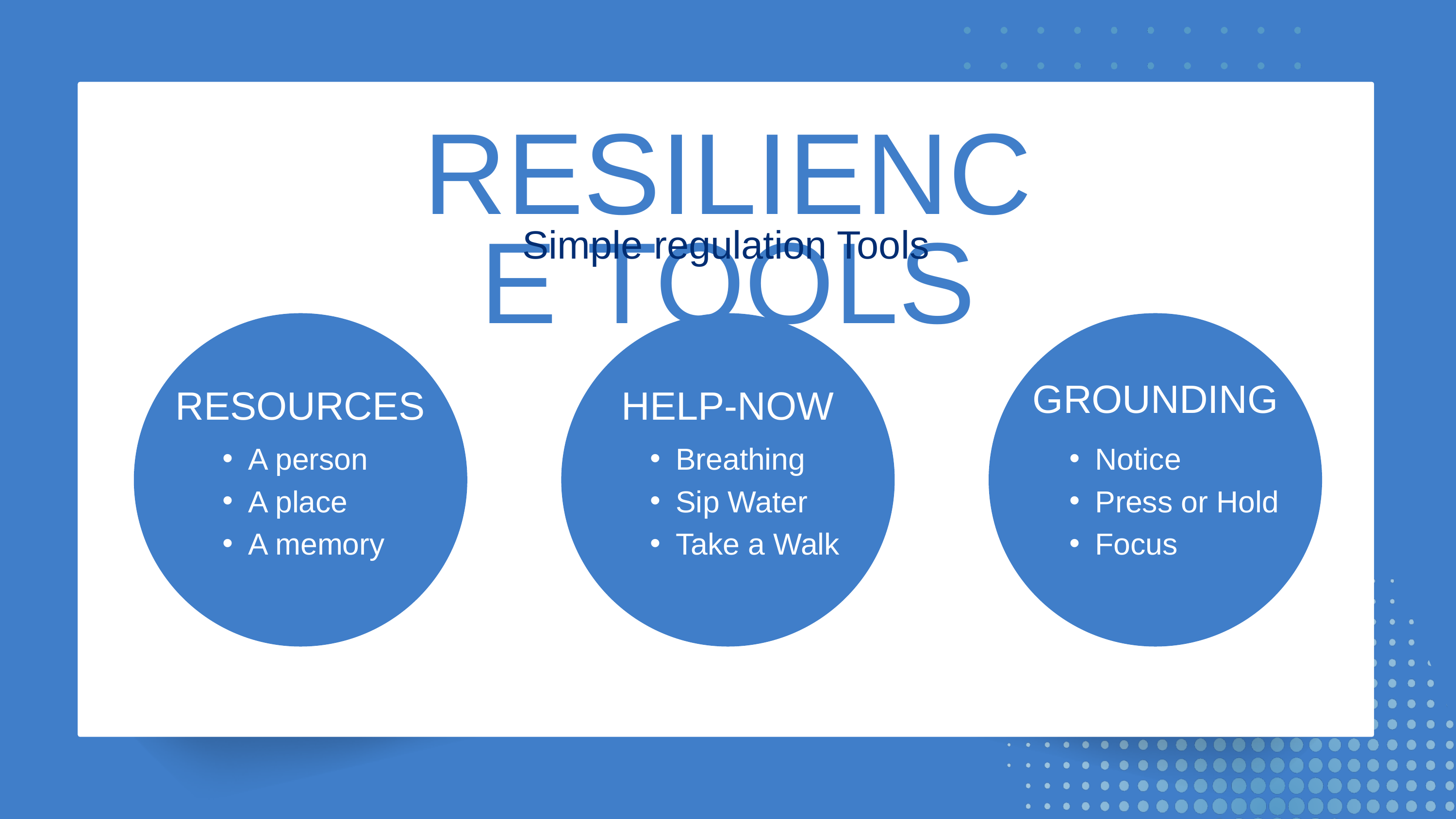

RESILIENCE TOOLS
Simple regulation Tools

RESOURCES
A person
A place
A memory

HELP-NOW
Breathing
Sip Water
Take a Walk

GROUNDING
Notice
Press or Hold
Focus